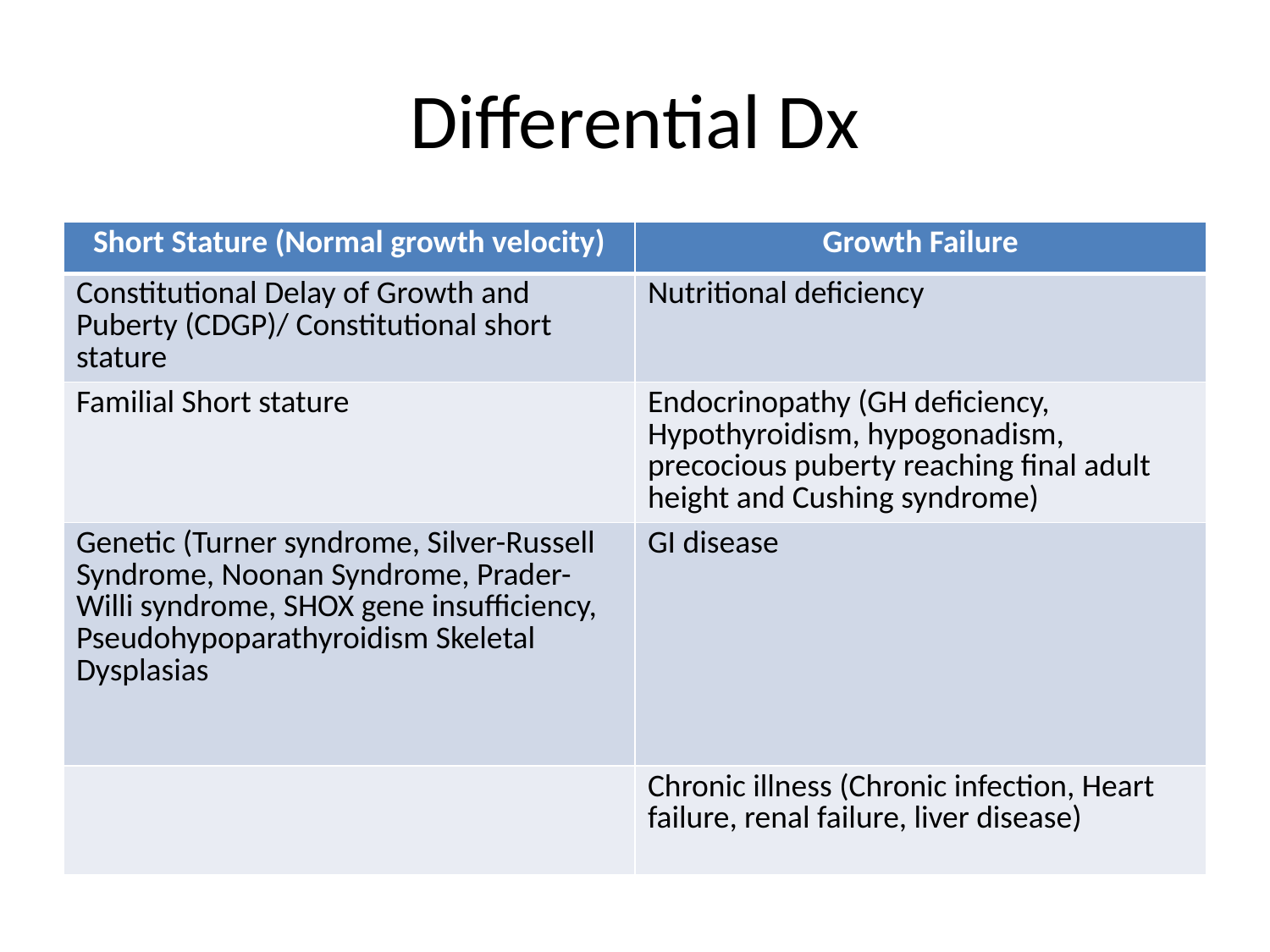

# Differential Dx
| Short Stature (Normal growth velocity) | Growth Failure |
| --- | --- |
| Constitutional Delay of Growth and Puberty (CDGP)/ Constitutional short stature | Nutritional deficiency |
| Familial Short stature | Endocrinopathy (GH deficiency, Hypothyroidism, hypogonadism, precocious puberty reaching final adult height and Cushing syndrome) |
| Genetic (Turner syndrome, Silver-Russell Syndrome, Noonan Syndrome, Prader-Willi syndrome, SHOX gene insufficiency, Pseudohypoparathyroidism Skeletal Dysplasias | GI disease |
|  | Chronic illness (Chronic infection, Heart failure, renal failure, liver disease) |